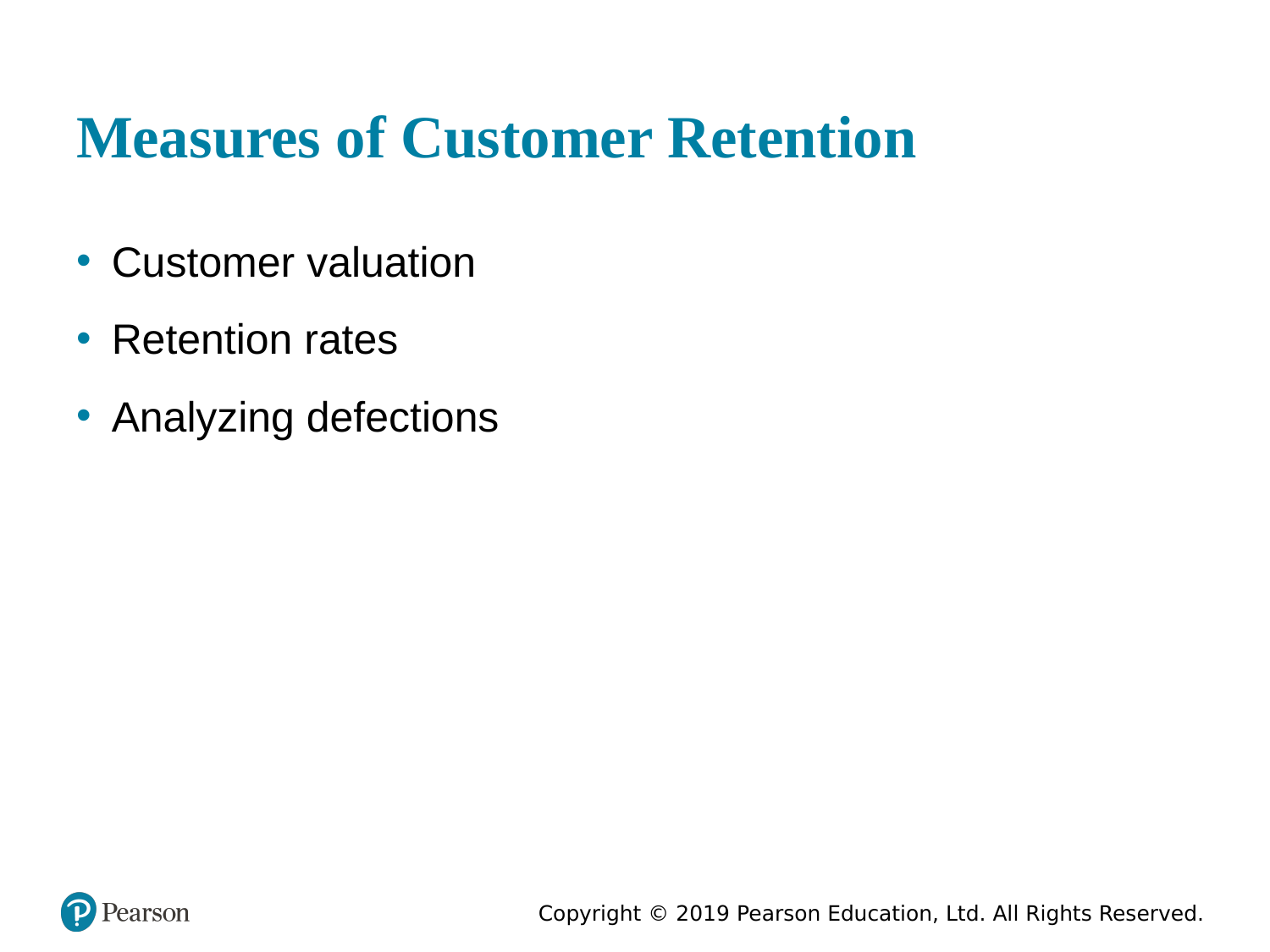

# Measures of Customer Retention
Customer valuation
Retention rates
Analyzing defections